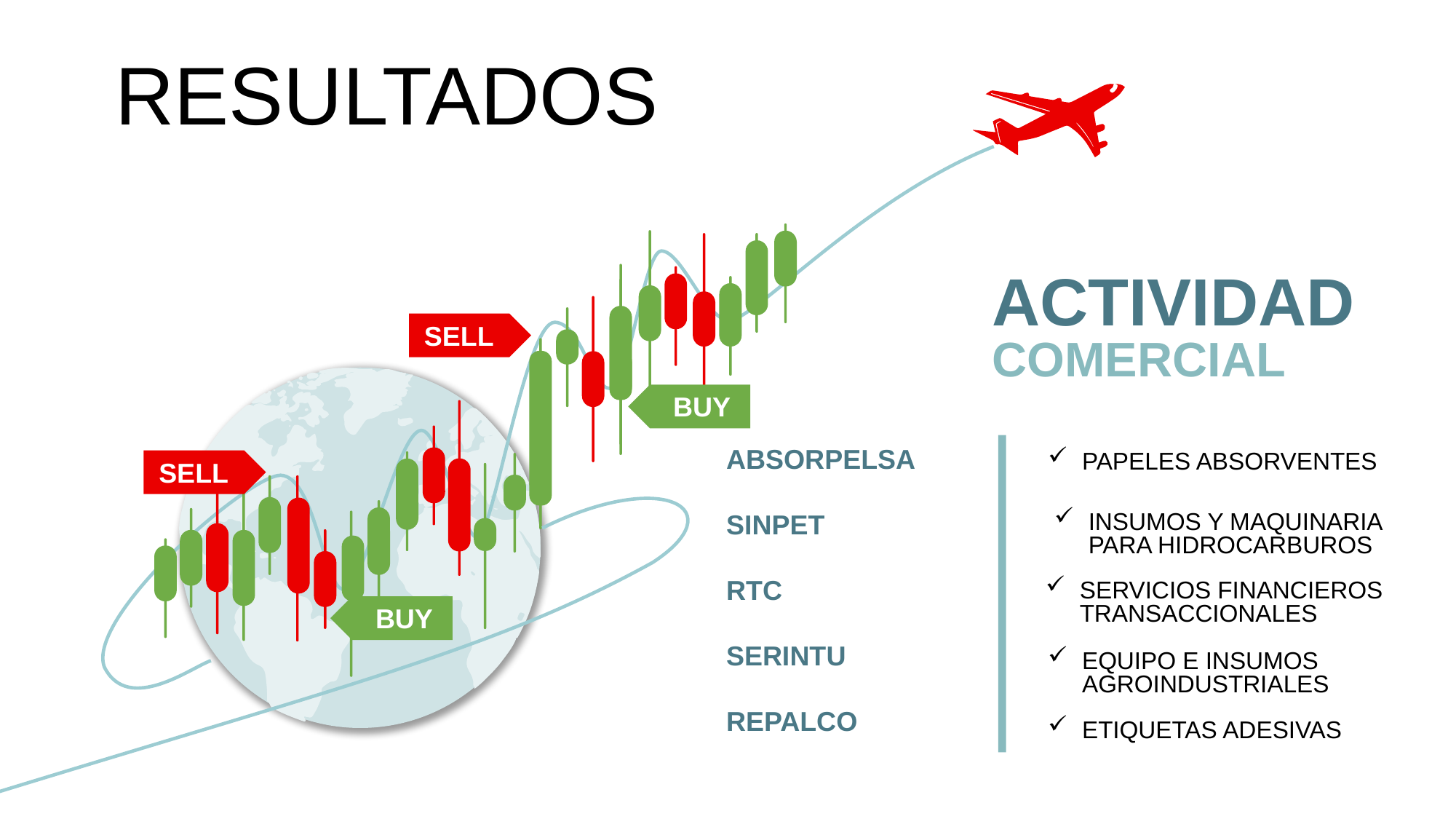

RESULTADOS

ACTIVIDAD
SELL

COMERCIAL

BUY

ABSORPELSA

SINPET

RTC

SERINTU

REPALCO
PAPELES ABSORVENTES
SELL

INSUMOS Y MAQUINARIA PARA HIDROCARBUROS
SERVICIOS FINANCIEROS TRANSACCIONALES
BUY

EQUIPO E INSUMOS AGROINDUSTRIALES
ETIQUETAS ADESIVAS